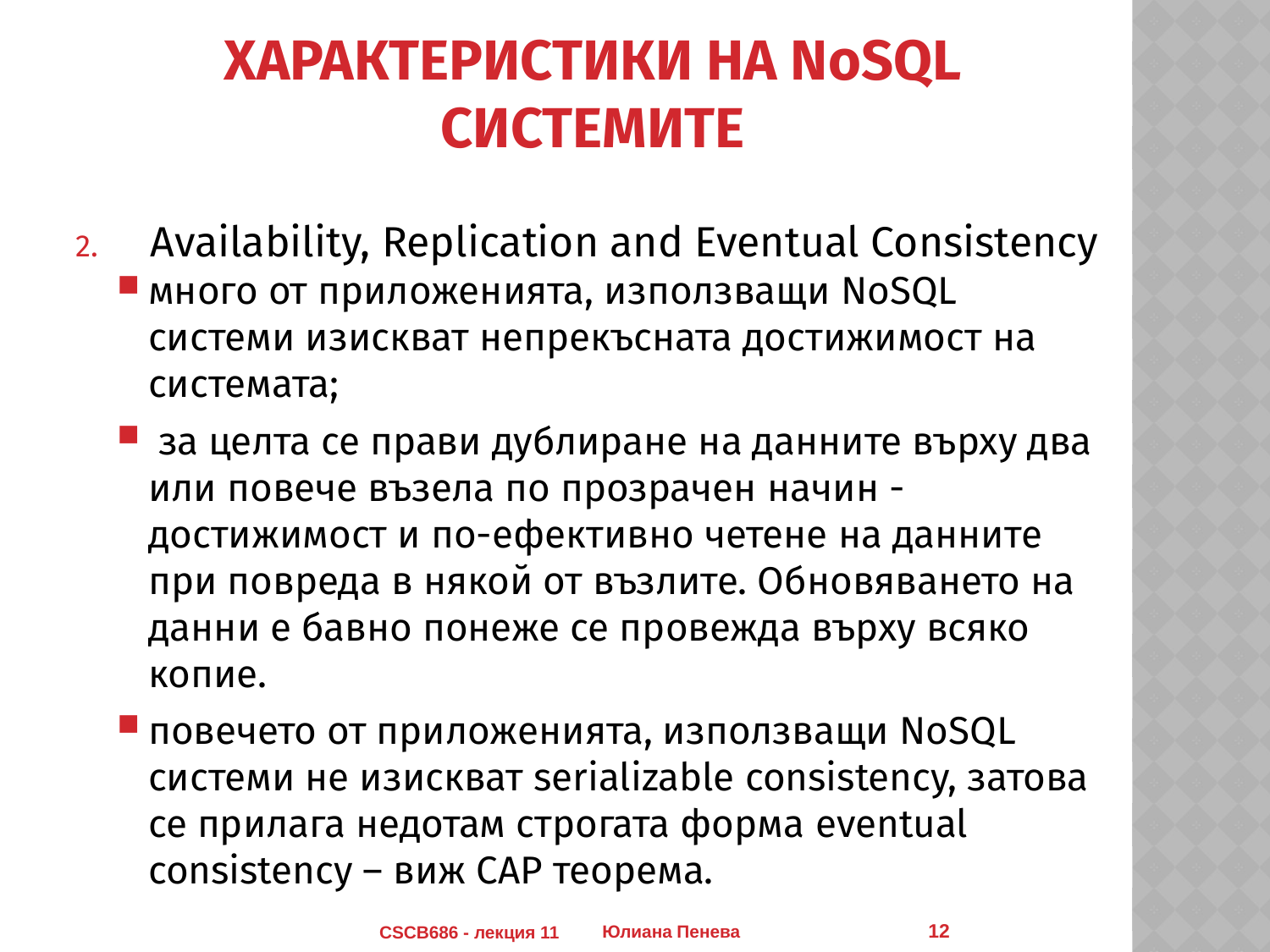

# Характеристики на NoSQL системите
Availability, Replication and Eventual Consistency
много от приложенията, използващи NoSQL системи изискват непрекъсната достижимост на системата;
 за целта се прави дублиране на данните върху два или повече възела по прозрачен начин - достижимост и по-ефективно четене на данните при повреда в някой от възлите. Обновяването на данни е бавно понеже се провежда върху всяко копие.
повечето от приложенията, използващи NoSQL системи не изискват serializable consistency, затова се прилага недотам строгата форма eventual consistency – виж САР теорема.
12
CSCB686 - лекция 11
Юлиана Пенева